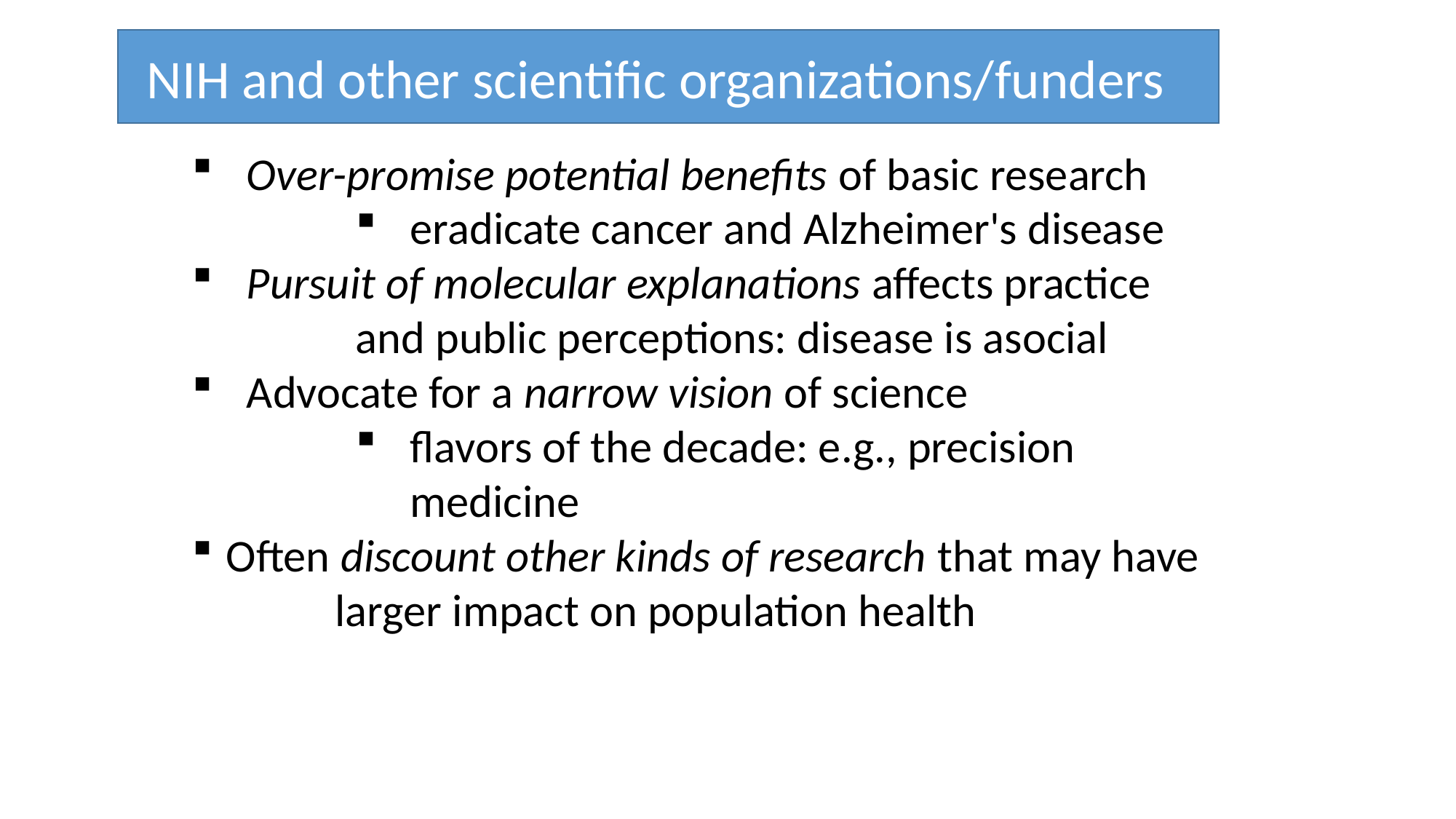

NIH and other scientific organizations/funders
Over-promise potential benefits of basic research
eradicate cancer and Alzheimer's disease
Pursuit of molecular explanations affects practice 	and public perceptions: disease is asocial
Advocate for a narrow vision of science
flavors of the decade: e.g., precision medicine
Often discount other kinds of research that may have 	larger impact on population health